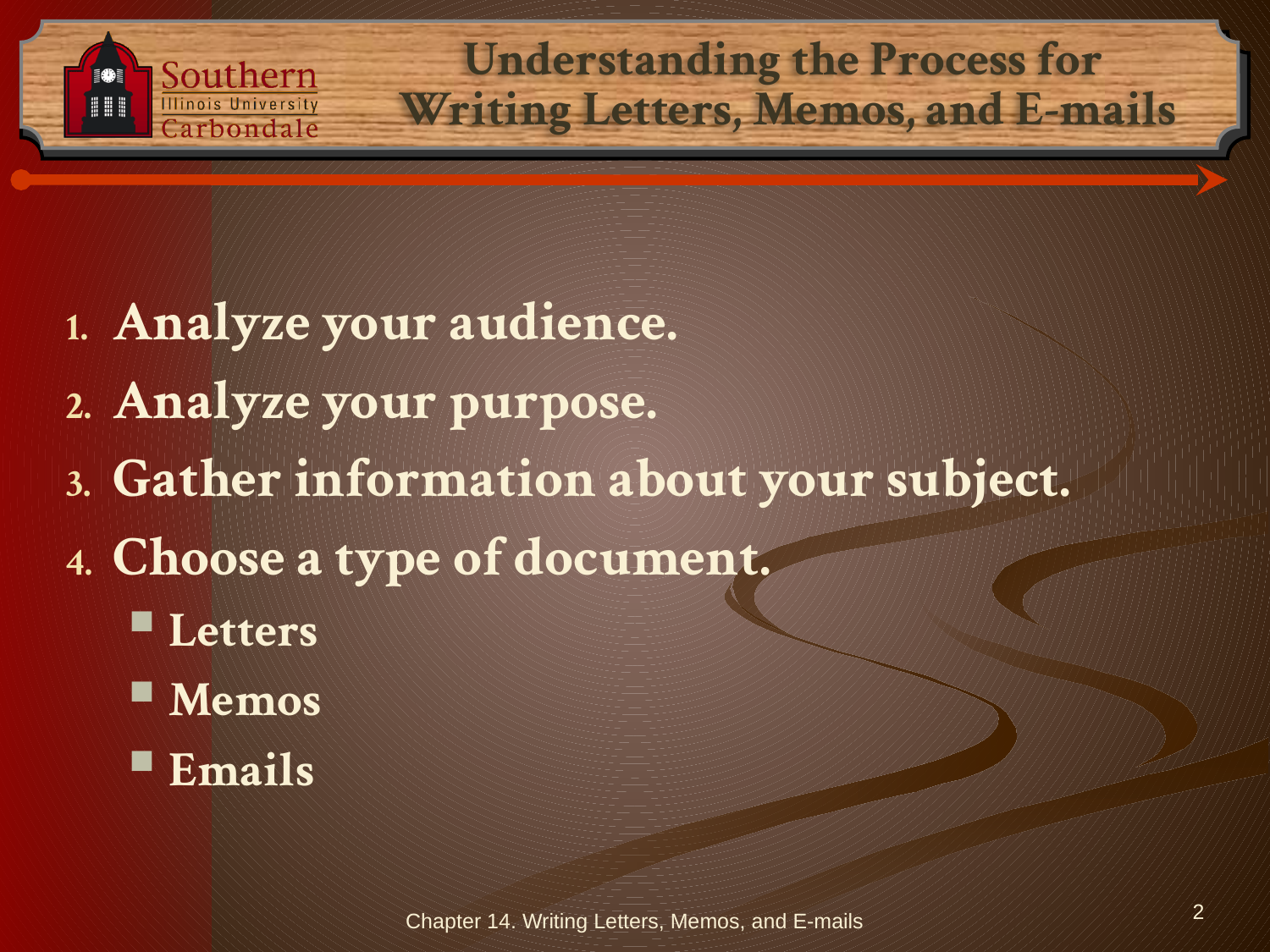

# Understanding the Process for Writing Letters, Memos, and E-mails
Analyze your audience.
Analyze your purpose.
Gather information about your subject.
Choose a type of document.
Letters
Memos
Emails
Chapter 14. Writing Letters, Memos, and E-mails
2